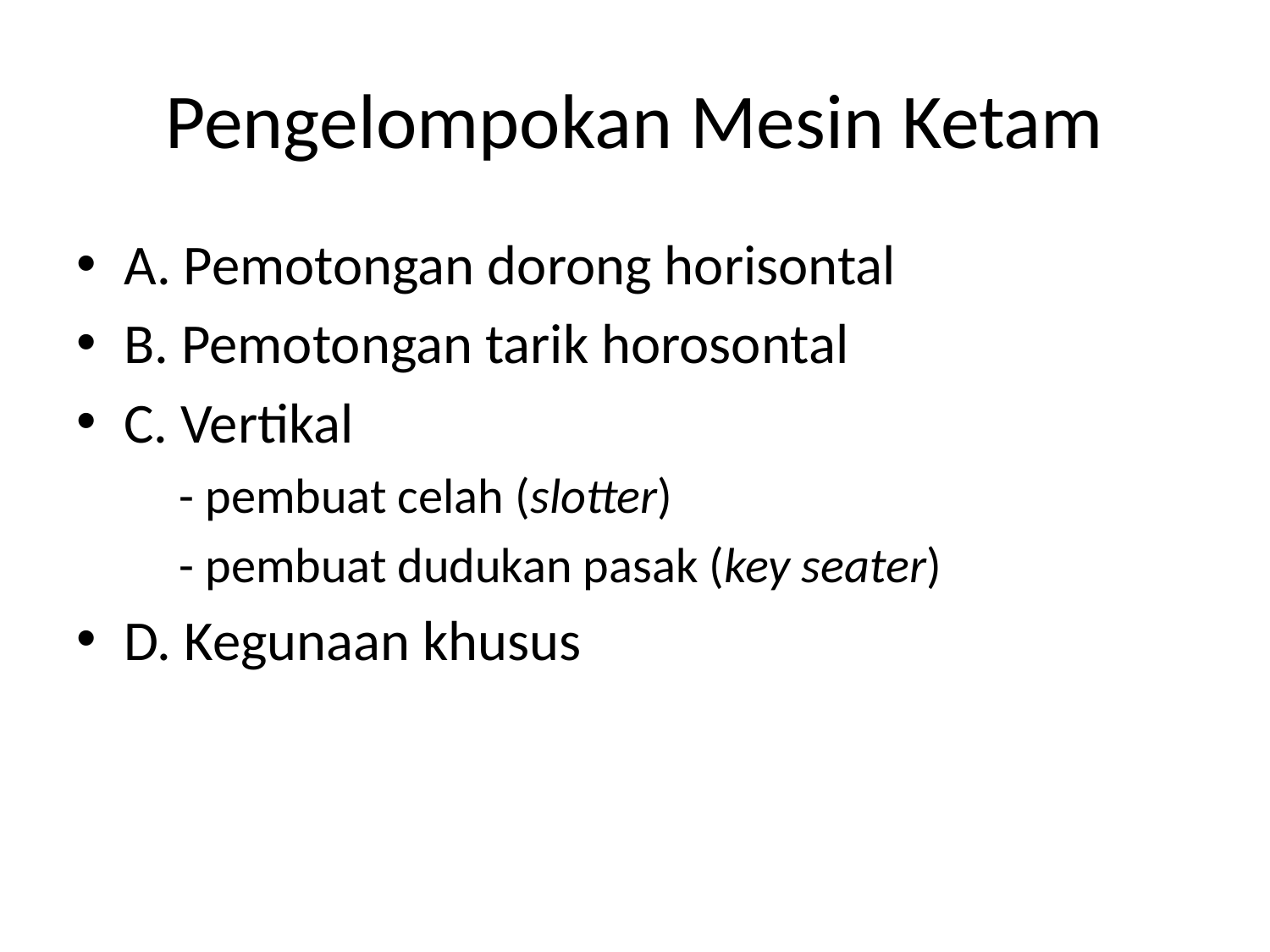

# Pengelompokan Mesin Ketam
A. Pemotongan dorong horisontal
B. Pemotongan tarik horosontal
C. Vertikal
	- pembuat celah (slotter)
	- pembuat dudukan pasak (key seater)
D. Kegunaan khusus